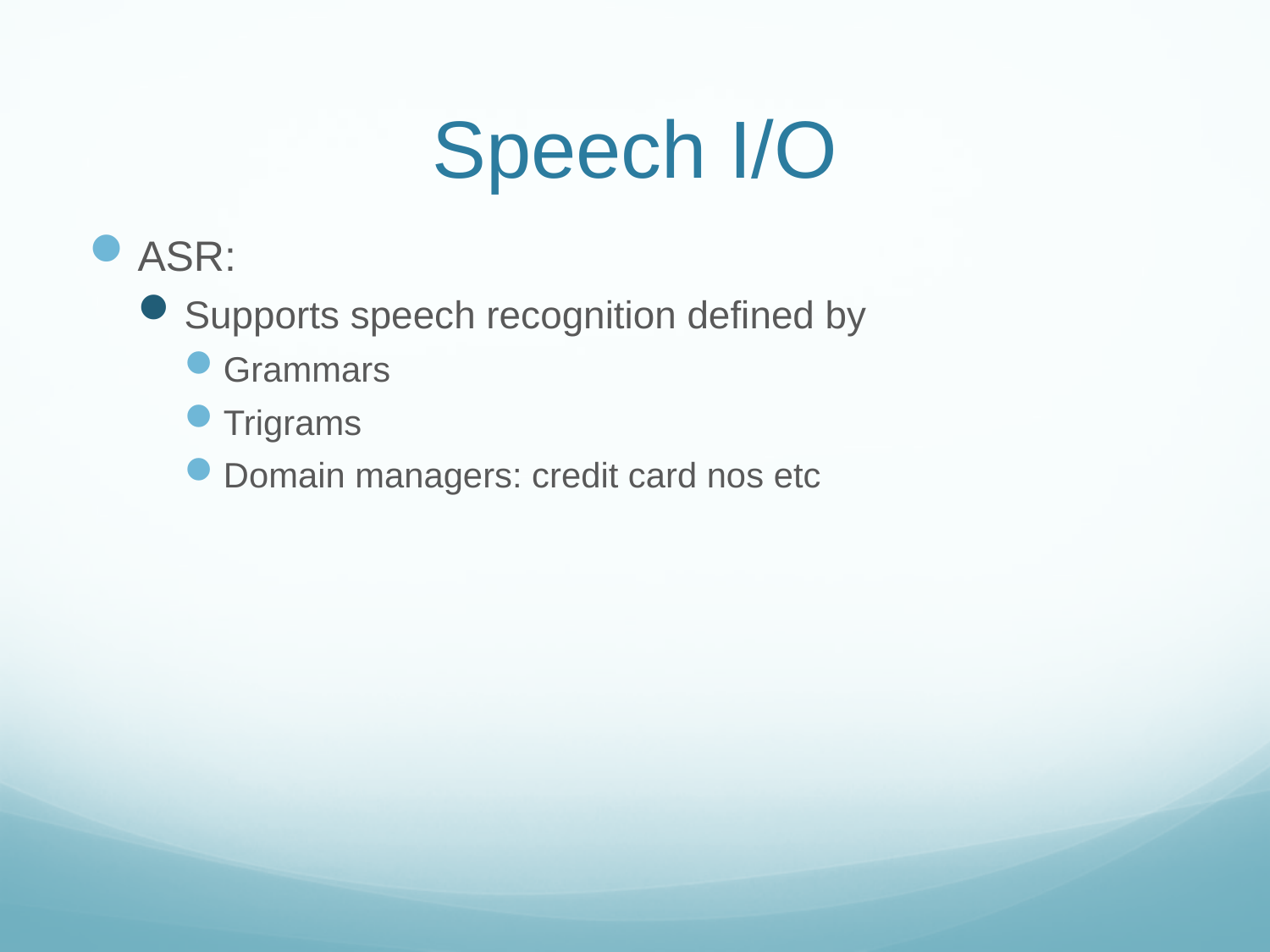

# Speech I/O
ASR:
Supports speech recognition defined by
Grammars
Trigrams
Domain managers: credit card nos etc